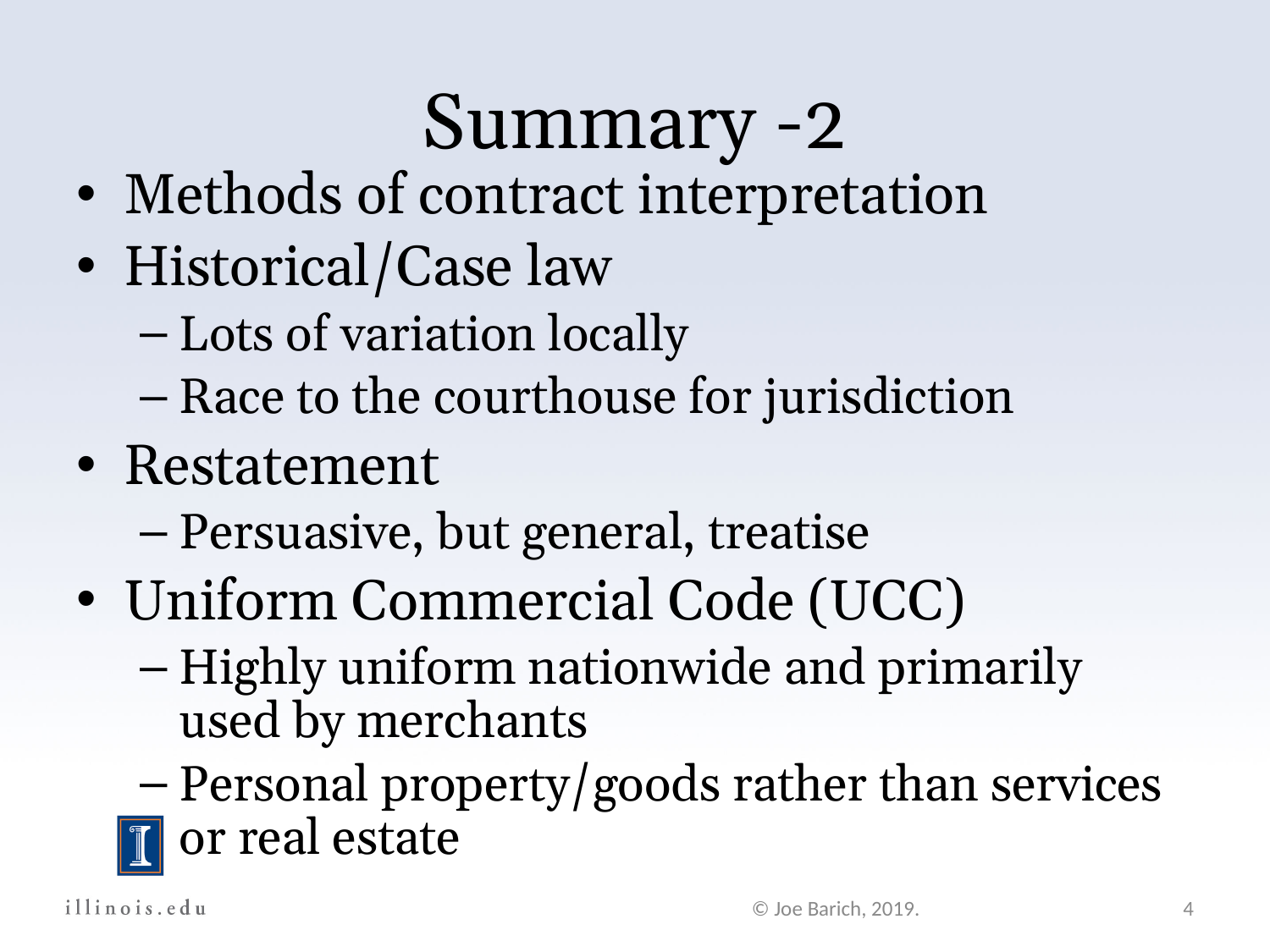

Summary -2
Methods of contract interpretation
Historical/Case law
Lots of variation locally
Race to the courthouse for jurisdiction
Restatement
Persuasive, but general, treatise
Uniform Commercial Code (UCC)
Highly uniform nationwide and primarily used by merchants
Personal property/goods rather than services or real estate
© Joe Barich, 2019.
4